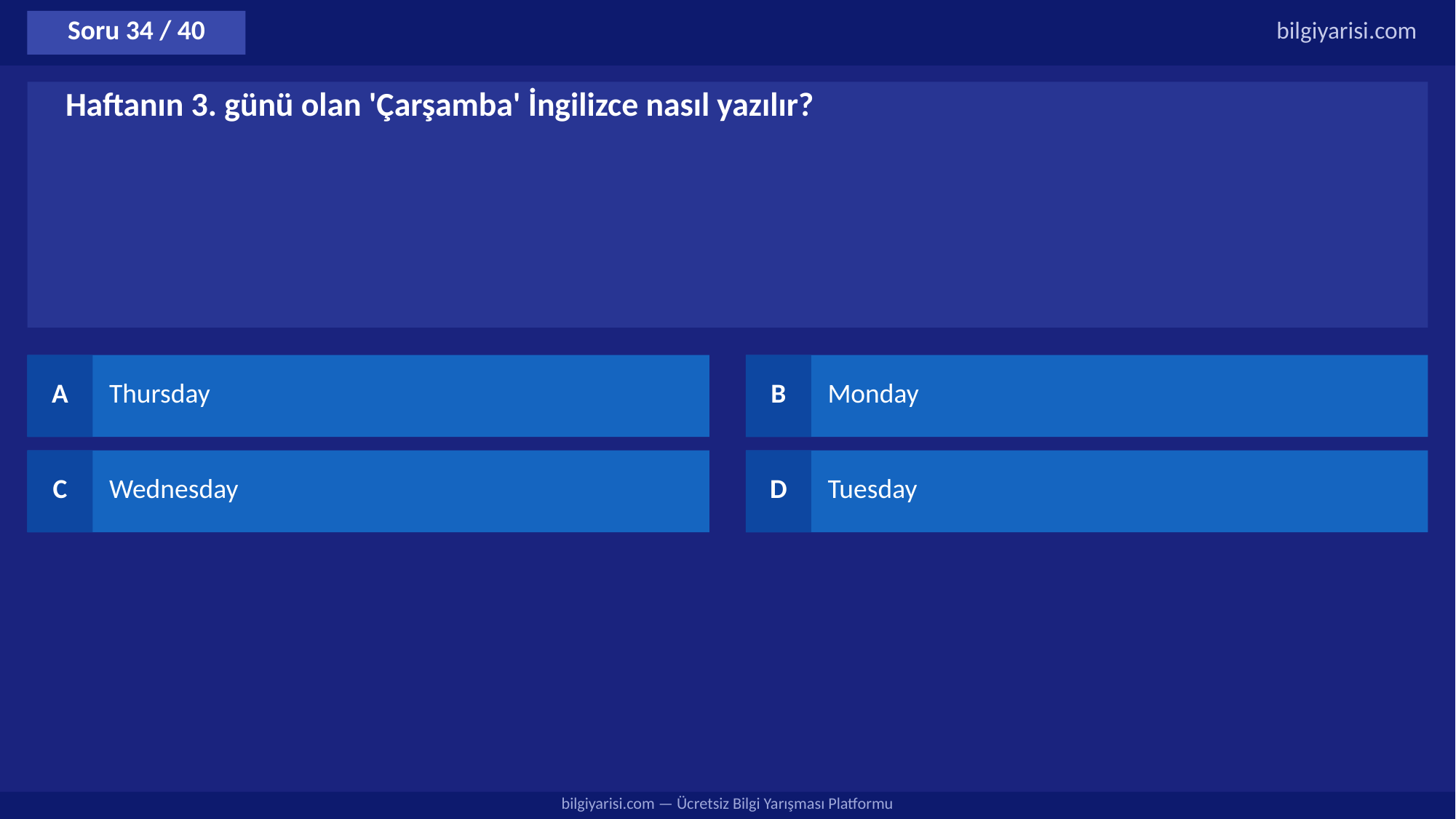

Soru 34 / 40
bilgiyarisi.com

Haftanın 3. günü olan 'Çarşamba' İngilizce nasıl yazılır?

A
Thursday

B
Monday

C
Wednesday

D
Tuesday
bilgiyarisi.com — Ücretsiz Bilgi Yarışması Platformu